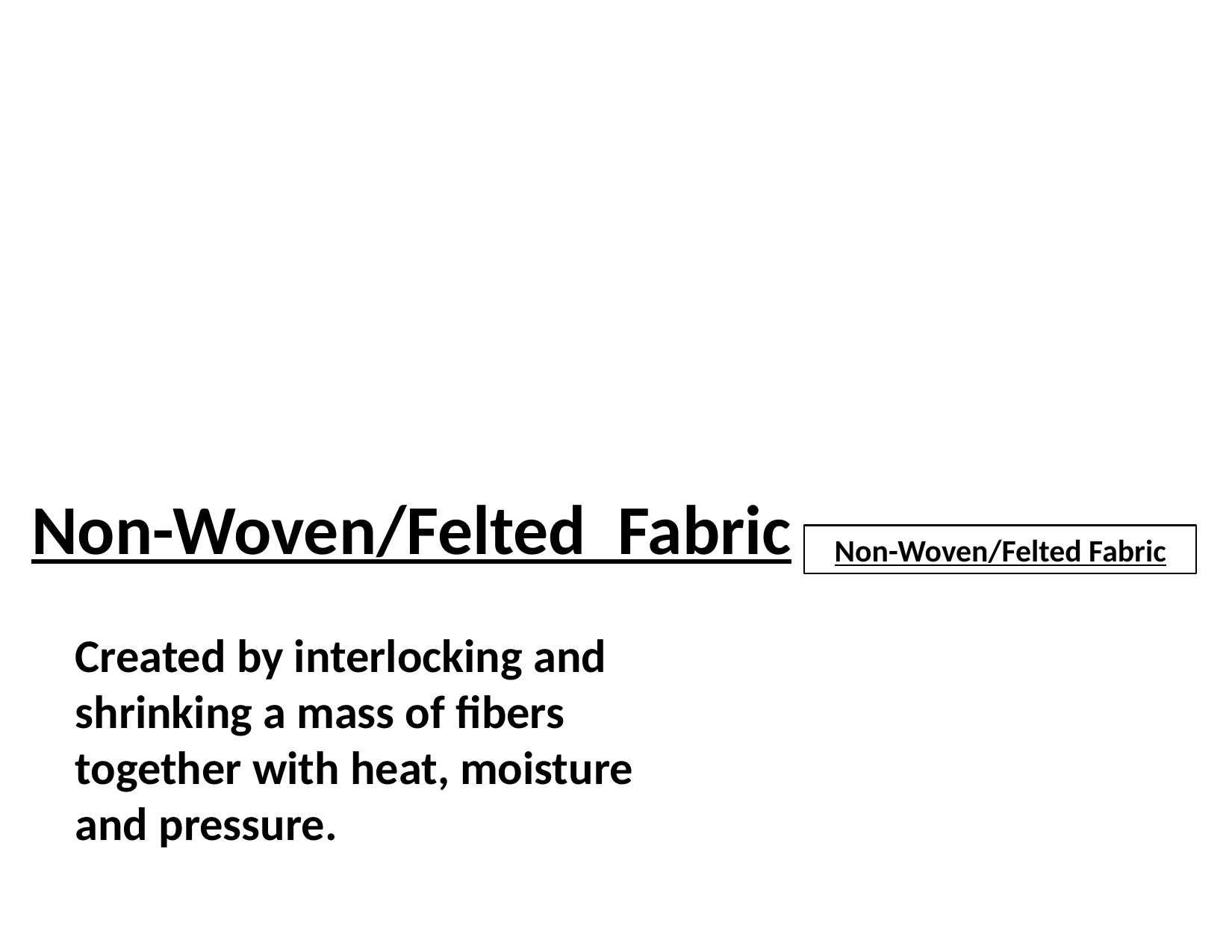

Non-Woven/Felted  Fabric
Non-Woven/Felted Fabric
Created by interlocking and shrinking a mass of fibers together with heat, moisture and pressure.